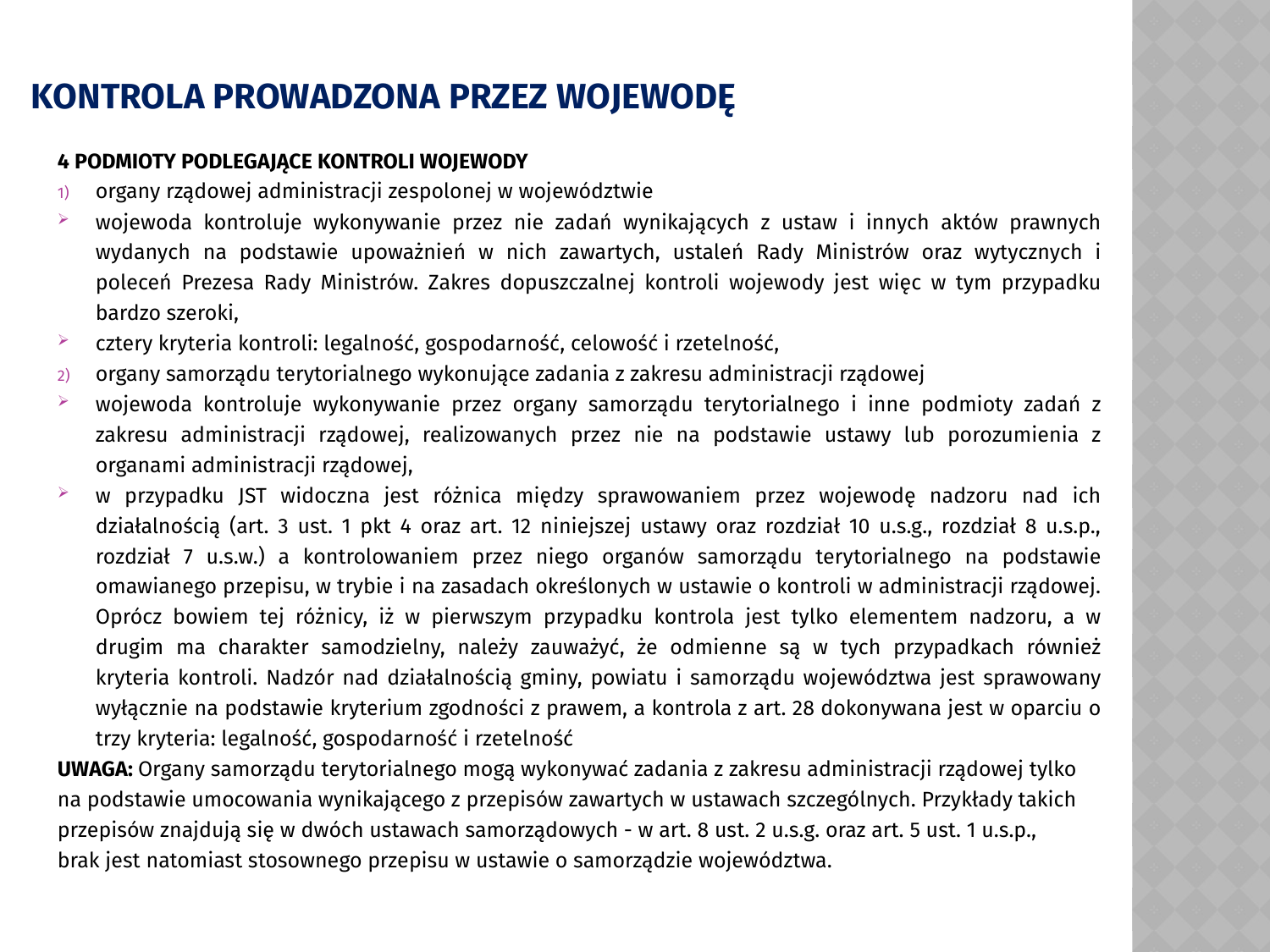

# KONTROLA PROWADZONA PRZEZ WOJEWODĘ
4 PODMIOTY PODLEGAJĄCE KONTROLI WOJEWODY
organy rządowej administracji zespolonej w województwie
wojewoda kontroluje wykonywanie przez nie zadań wynikających z ustaw i innych aktów prawnych wydanych na podstawie upoważnień w nich zawartych, ustaleń Rady Ministrów oraz wytycznych i poleceń Prezesa Rady Ministrów. Zakres dopuszczalnej kontroli wojewody jest więc w tym przypadku bardzo szeroki,
cztery kryteria kontroli: legalność, gospodarność, celowość i rzetelność,
organy samorządu terytorialnego wykonujące zadania z zakresu administracji rządowej
wojewoda kontroluje wykonywanie przez organy samorządu terytorialnego i inne podmioty zadań z zakresu administracji rządowej, realizowanych przez nie na podstawie ustawy lub porozumienia z organami administracji rządowej,
w przypadku JST widoczna jest różnica między sprawowaniem przez wojewodę nadzoru nad ich działalnością (art. 3 ust. 1 pkt 4 oraz art. 12 niniejszej ustawy oraz rozdział 10 u.s.g., rozdział 8 u.s.p., rozdział 7 u.s.w.) a kontrolowaniem przez niego organów samorządu terytorialnego na podstawie omawianego przepisu, w trybie i na zasadach określonych w ustawie o kontroli w administracji rządowej. Oprócz bowiem tej różnicy, iż w pierwszym przypadku kontrola jest tylko elementem nadzoru, a w drugim ma charakter samodzielny, należy zauważyć, że odmienne są w tych przypadkach również kryteria kontroli. Nadzór nad działalnością gminy, powiatu i samorządu województwa jest sprawowany wyłącznie na podstawie kryterium zgodności z prawem, a kontrola z art. 28 dokonywana jest w oparciu o trzy kryteria: legalność, gospodarność i rzetelność
UWAGA: Organy samorządu terytorialnego mogą wykonywać zadania z zakresu administracji rządowej tylko
na podstawie umocowania wynikającego z przepisów zawartych w ustawach szczególnych. Przykłady takich
przepisów znajdują się w dwóch ustawach samorządowych - w art. 8 ust. 2 u.s.g. oraz art. 5 ust. 1 u.s.p.,
brak jest natomiast stosownego przepisu w ustawie o samorządzie województwa.